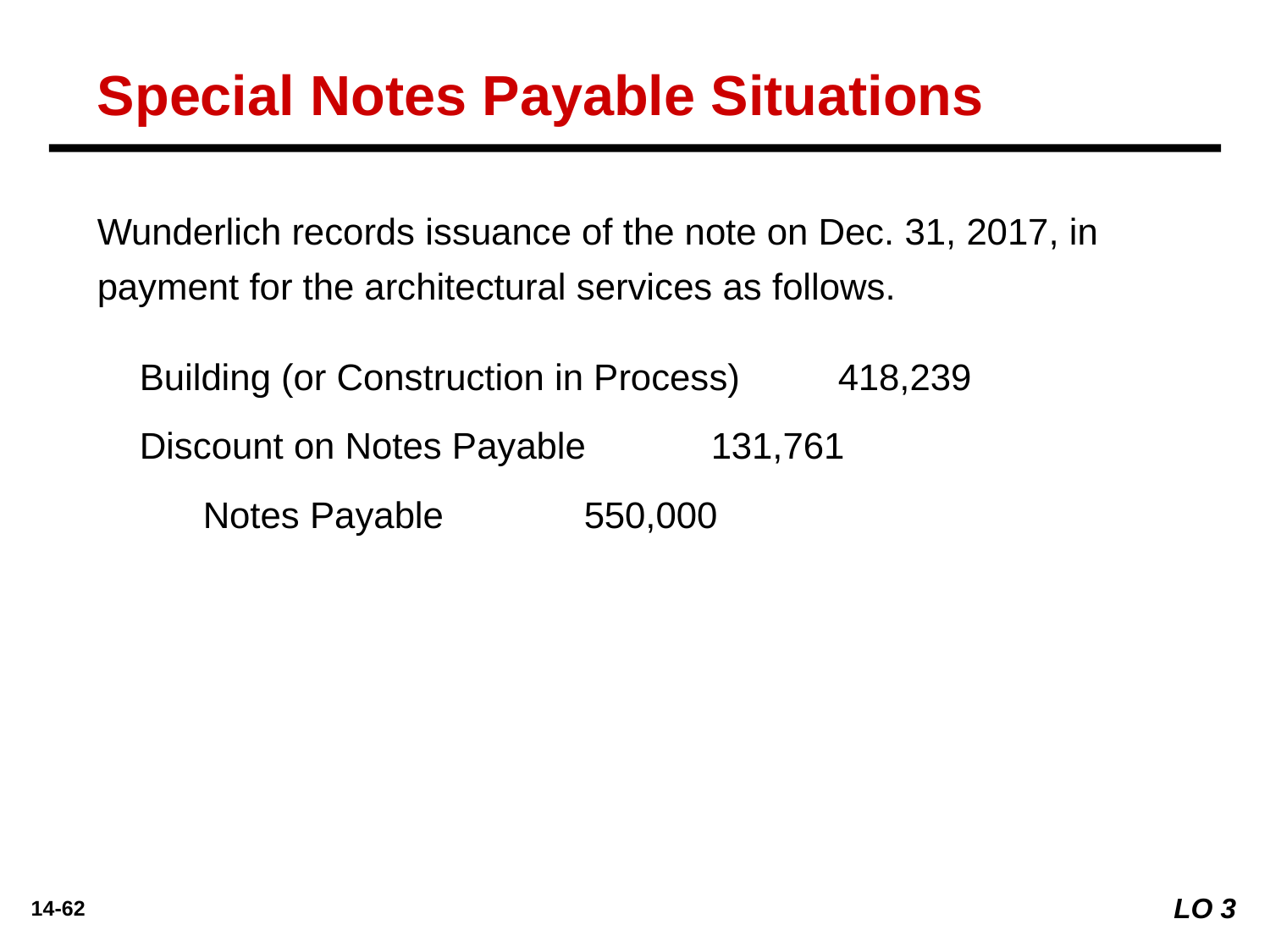

Special Notes Payable Situations

Wunderlich records issuance of the note on Dec. 31, 2017, in payment for the architectural services as follows.
Building (or Construction in Process) 	418,239
Discount on Notes Payable	131,761
	Notes Payable 		550,000
LO 3